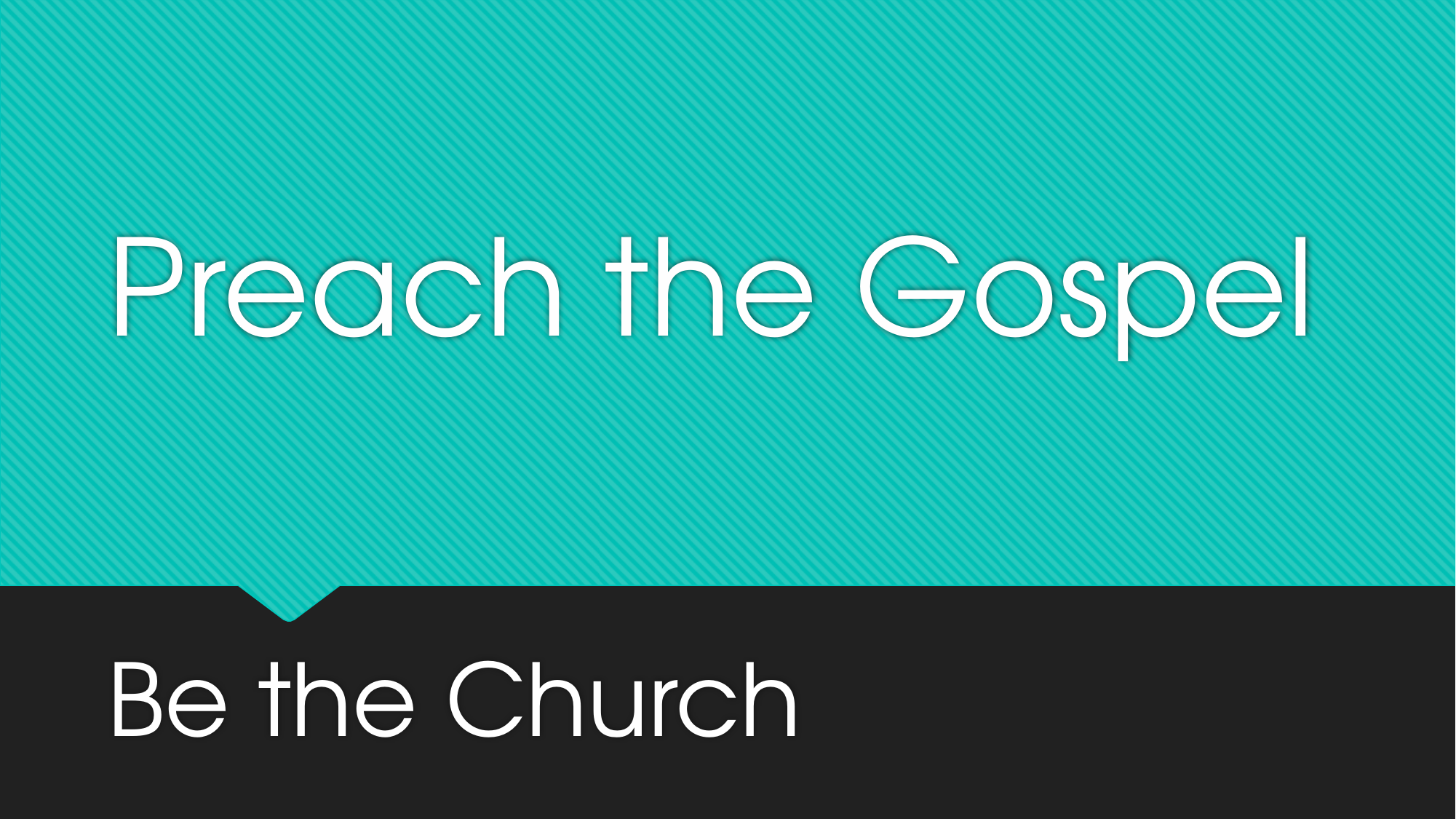

# Preach the Gospel
Be the Church